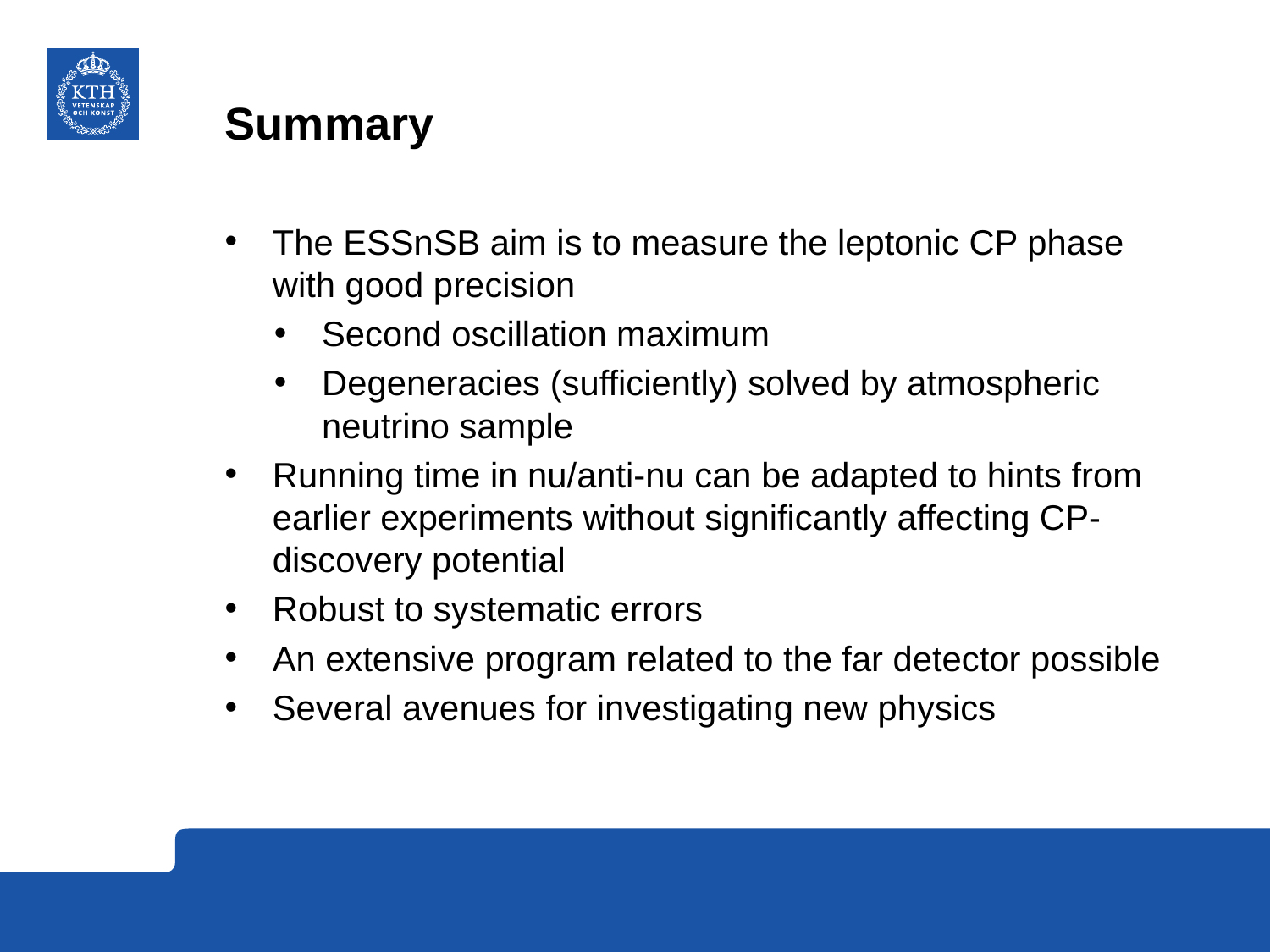

# Summary
The ESSnSB aim is to measure the leptonic CP phase with good precision
Second oscillation maximum
Degeneracies (sufficiently) solved by atmospheric neutrino sample
Running time in nu/anti-nu can be adapted to hints from earlier experiments without significantly affecting CP-discovery potential
Robust to systematic errors
An extensive program related to the far detector possible
Several avenues for investigating new physics